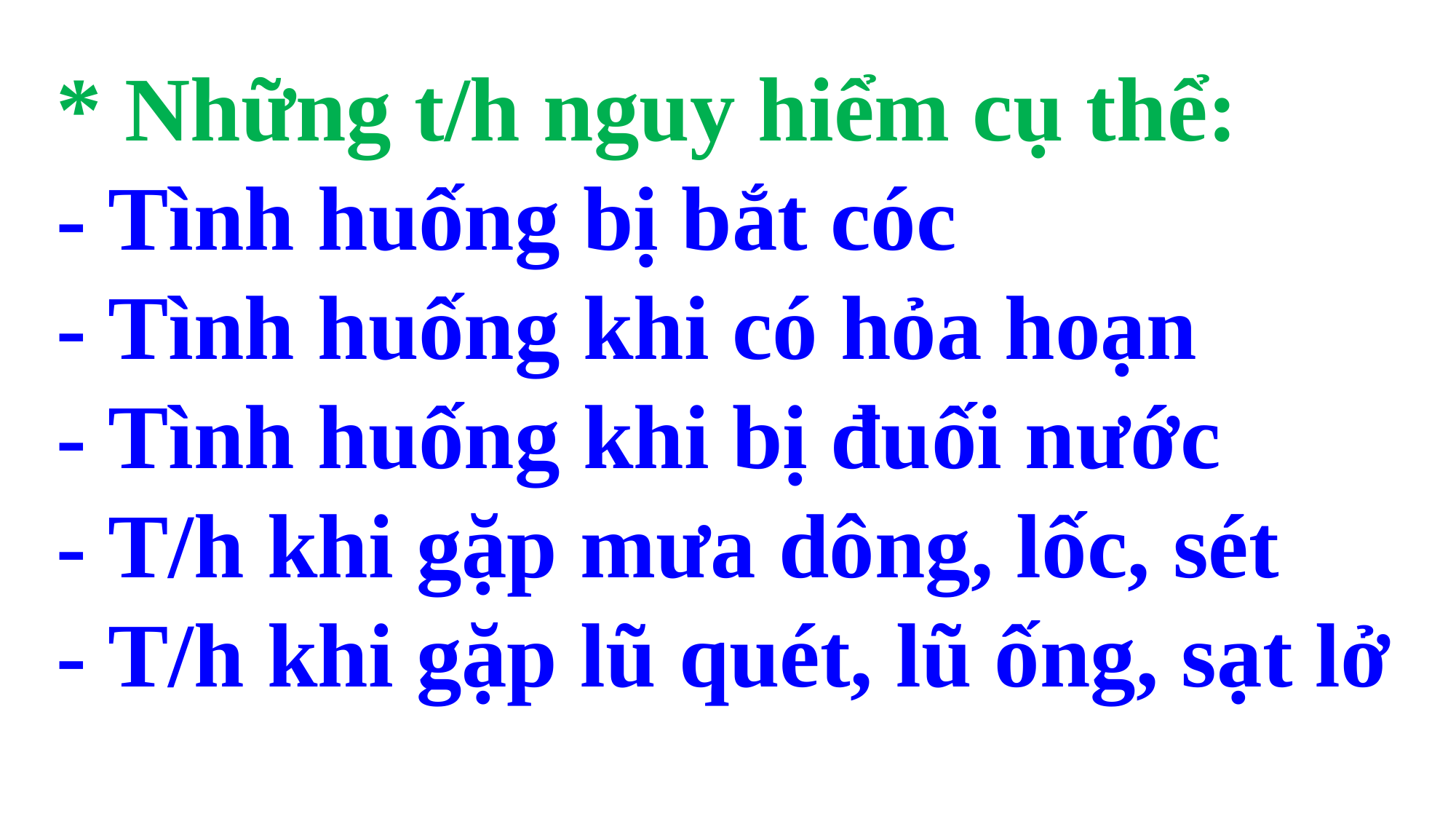

* Những t/h nguy hiểm cụ thể:
- Tình huống bị bắt cóc
- Tình huống khi có hỏa hoạn
- Tình huống khi bị đuối nước
- T/h khi gặp mưa dông, lốc, sét
- T/h khi gặp lũ quét, lũ ống, sạt lở